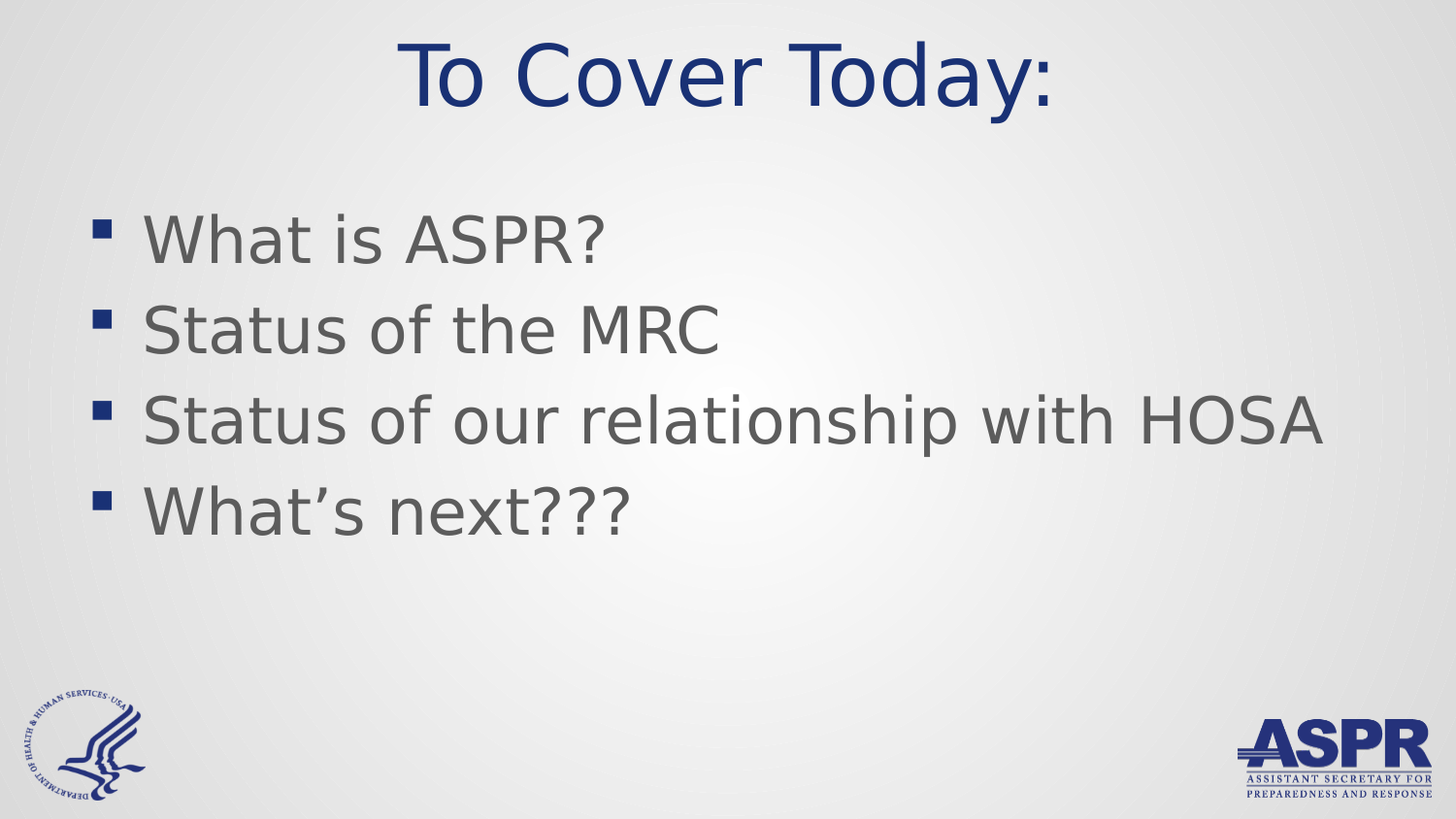

# To Cover Today:
What is ASPR?
Status of the MRC
Status of our relationship with HOSA
What’s next???